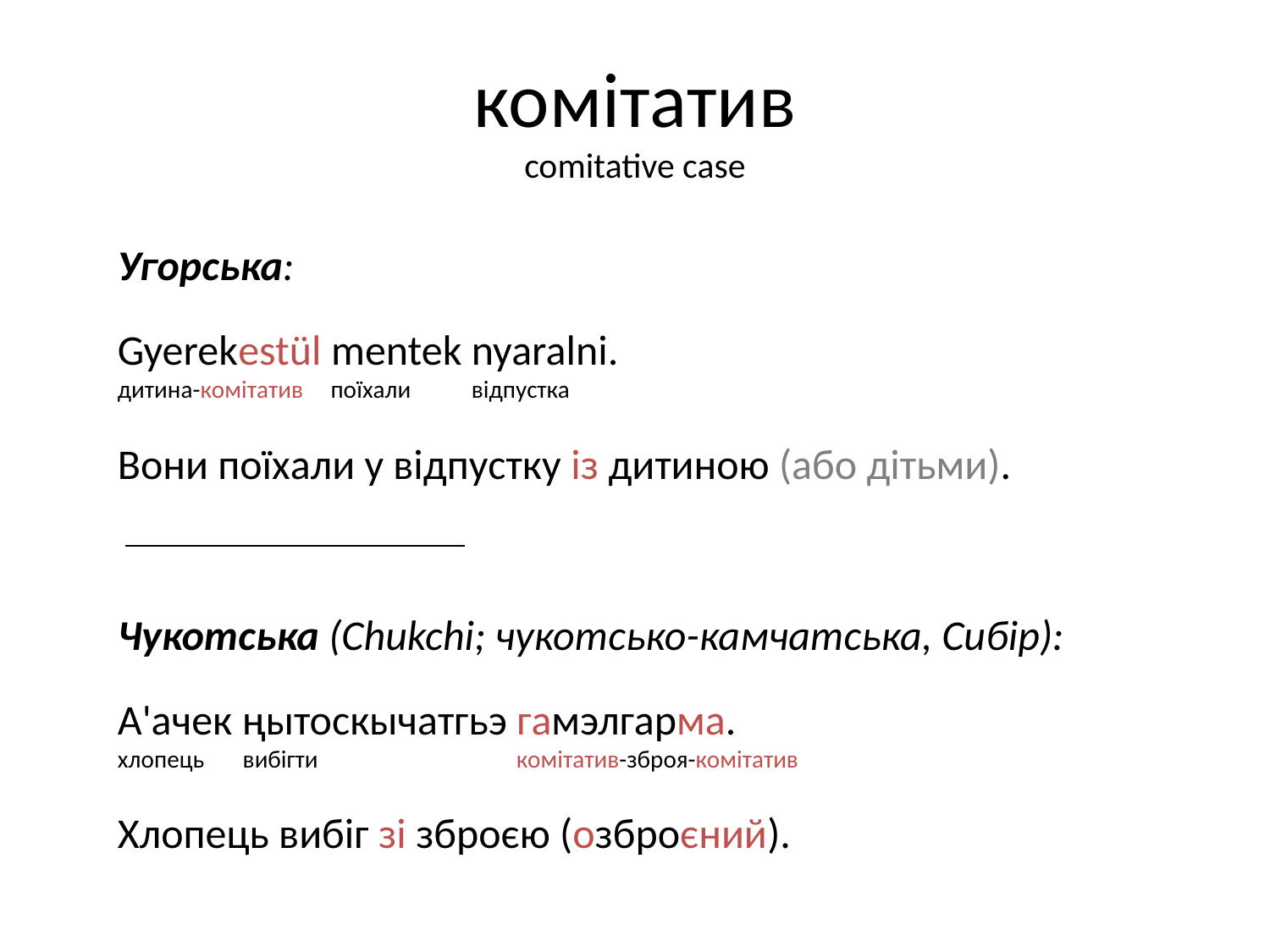

# комітатив comitative case
Угорська:
Gyerekestül mentek nyaralni.
дитина-комітатив     поїхали           відпустка
Вони поїхали у відпустку із дитиною (або дітьми).
Чукотська (Chukchi; чукотсько-камчатська, Сибір):
А'ачек ңытоскычатгьэ гамэлгарма.
хлопець       вибігти                                    комітатив-зброя-комітатив
Хлопець вибіг зі зброєю (озброєний).